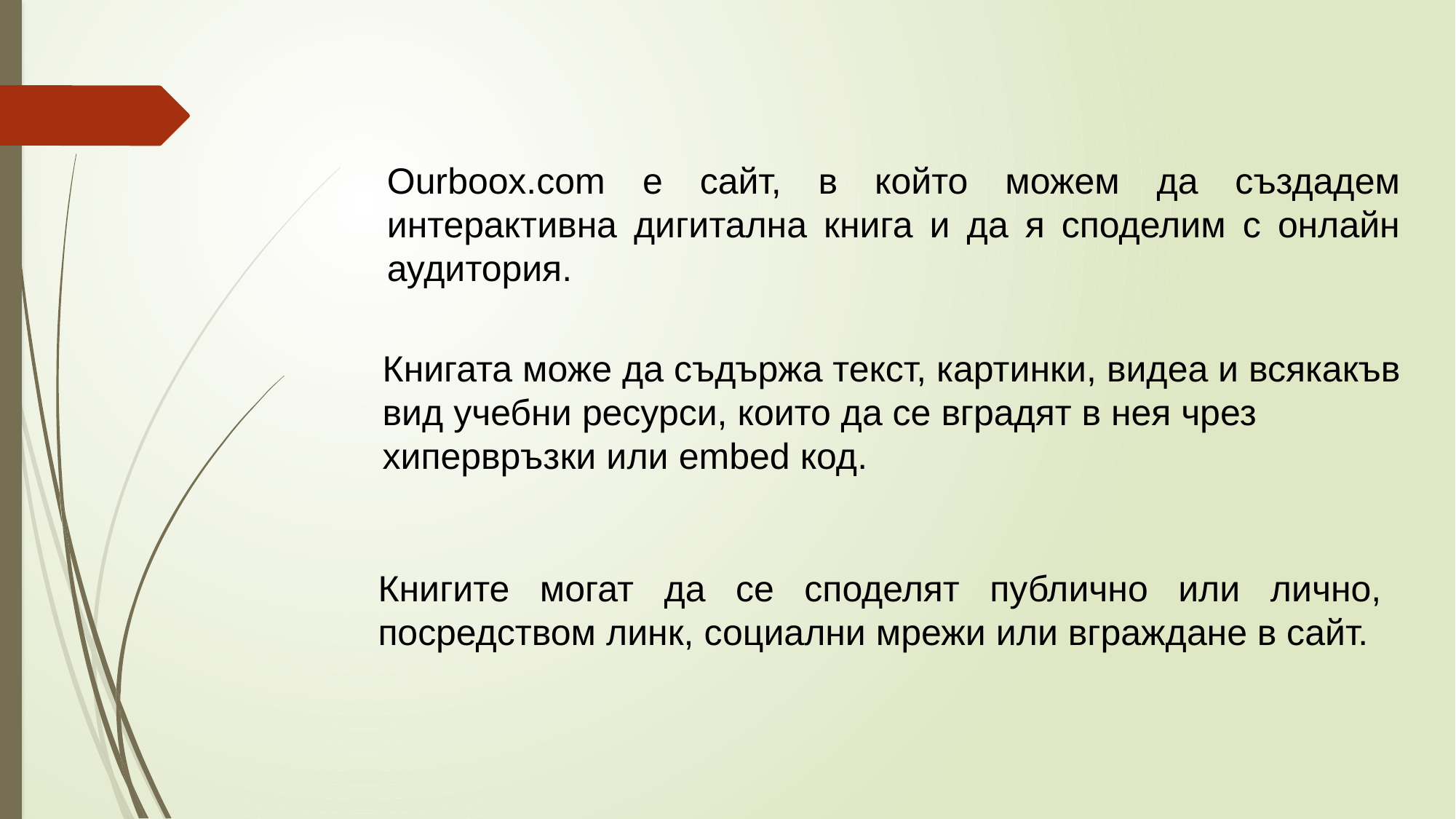

Ourboox.com е сайт, в който можем да създадем интерактивна дигитална книга и да я споделим с онлайн аудитория.
Книгата може да съдържа текст, картинки, видеа и всякакъв
вид учебни ресурси, които да се вградят в нея чрез
хипервръзки или embed код.
Книгите могат да се споделят публично или лично, посредством линк, социални мрежи или вграждане в сайт.